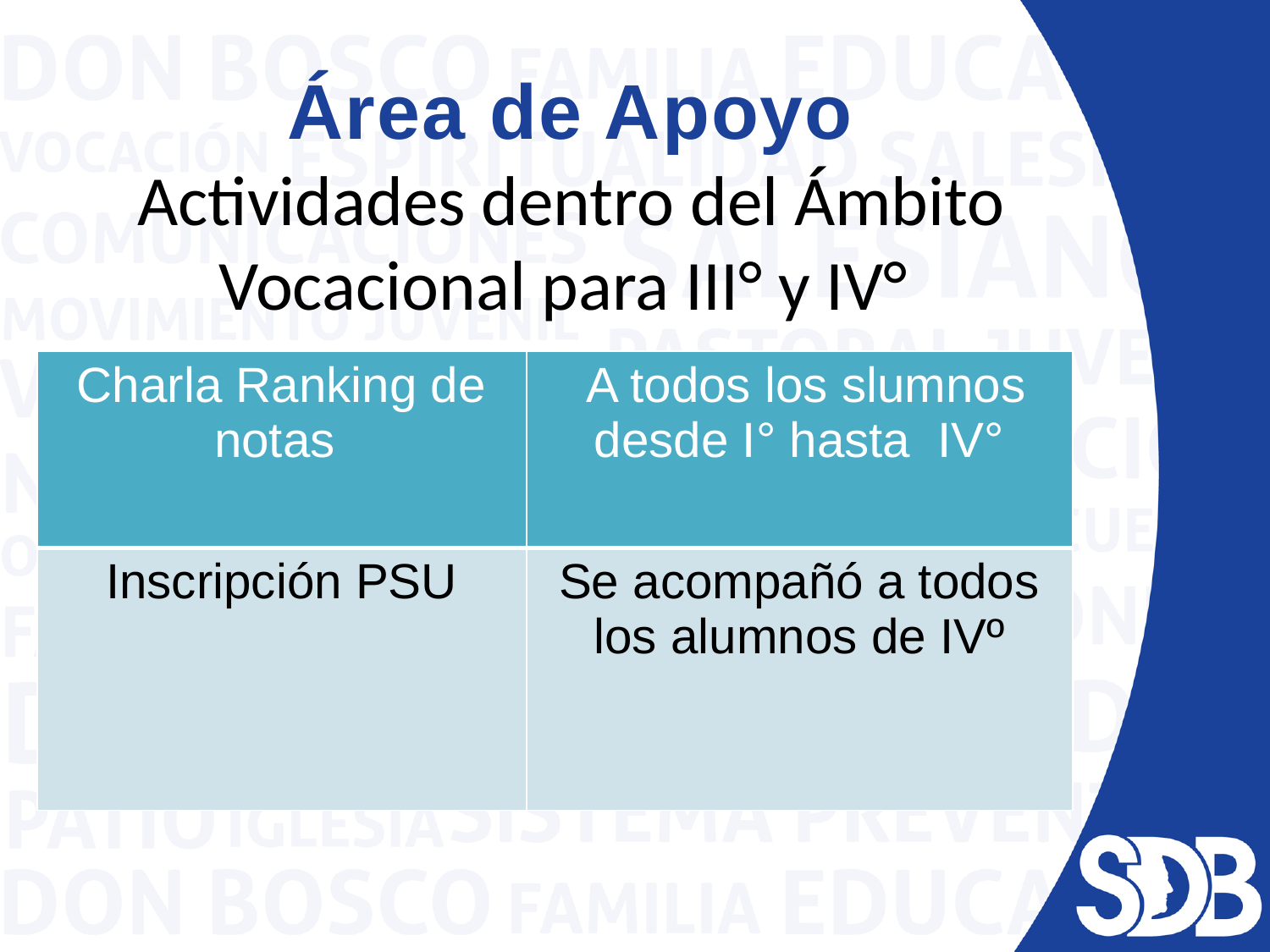

# Área de Apoyo Actividades dentro del Ámbito Vocacional para III° y IV°

| Charla Ranking de notas | A todos los slumnos desde I° hasta IV° |
| --- | --- |
| Inscripción PSU | Se acompañó a todos los alumnos de IVº |